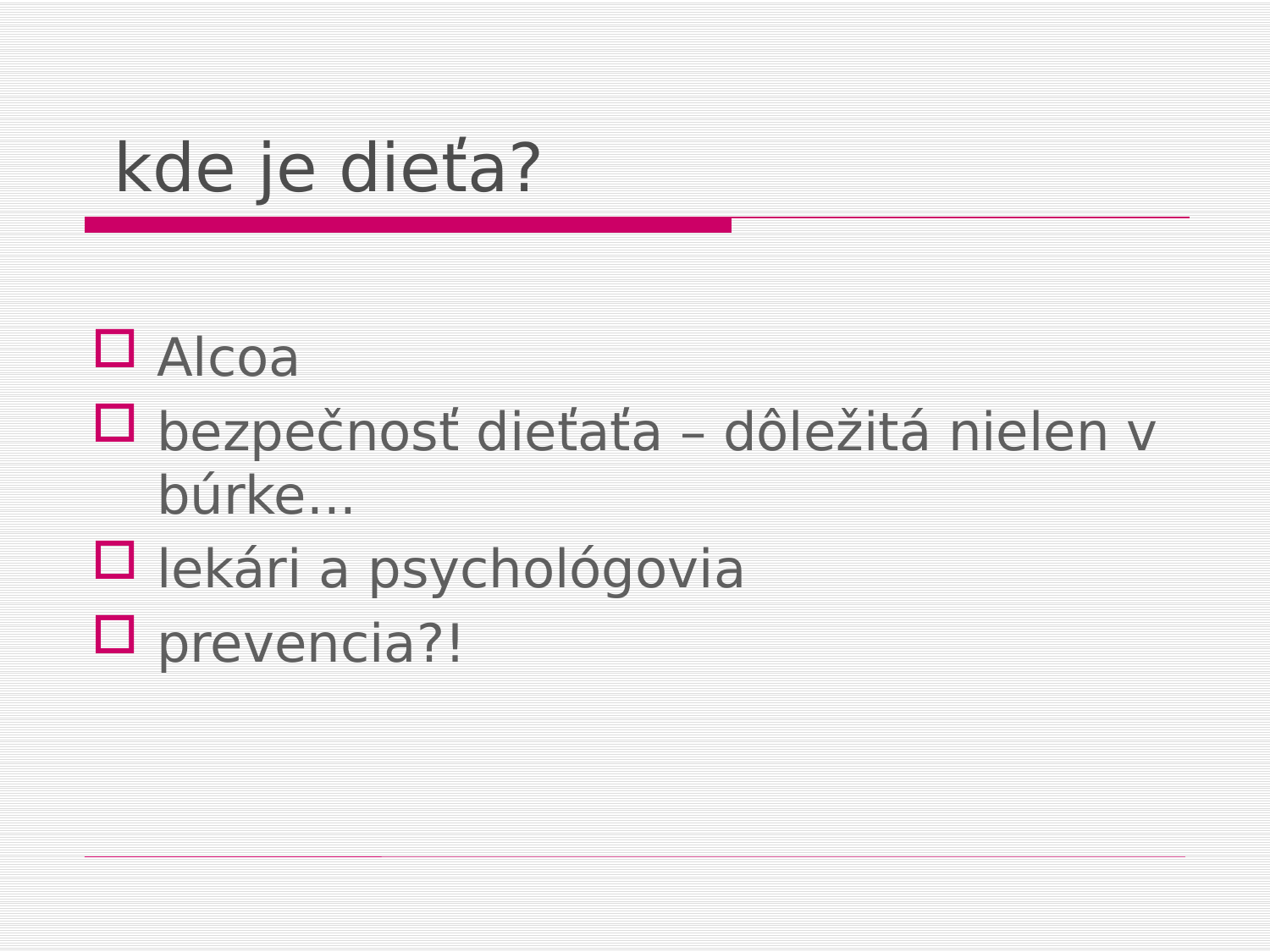

# kde je dieťa?

Alcoa
bezpečnosť dieťaťa – dôležitá nielen v búrke...
lekári a psychológovia
prevencia?!